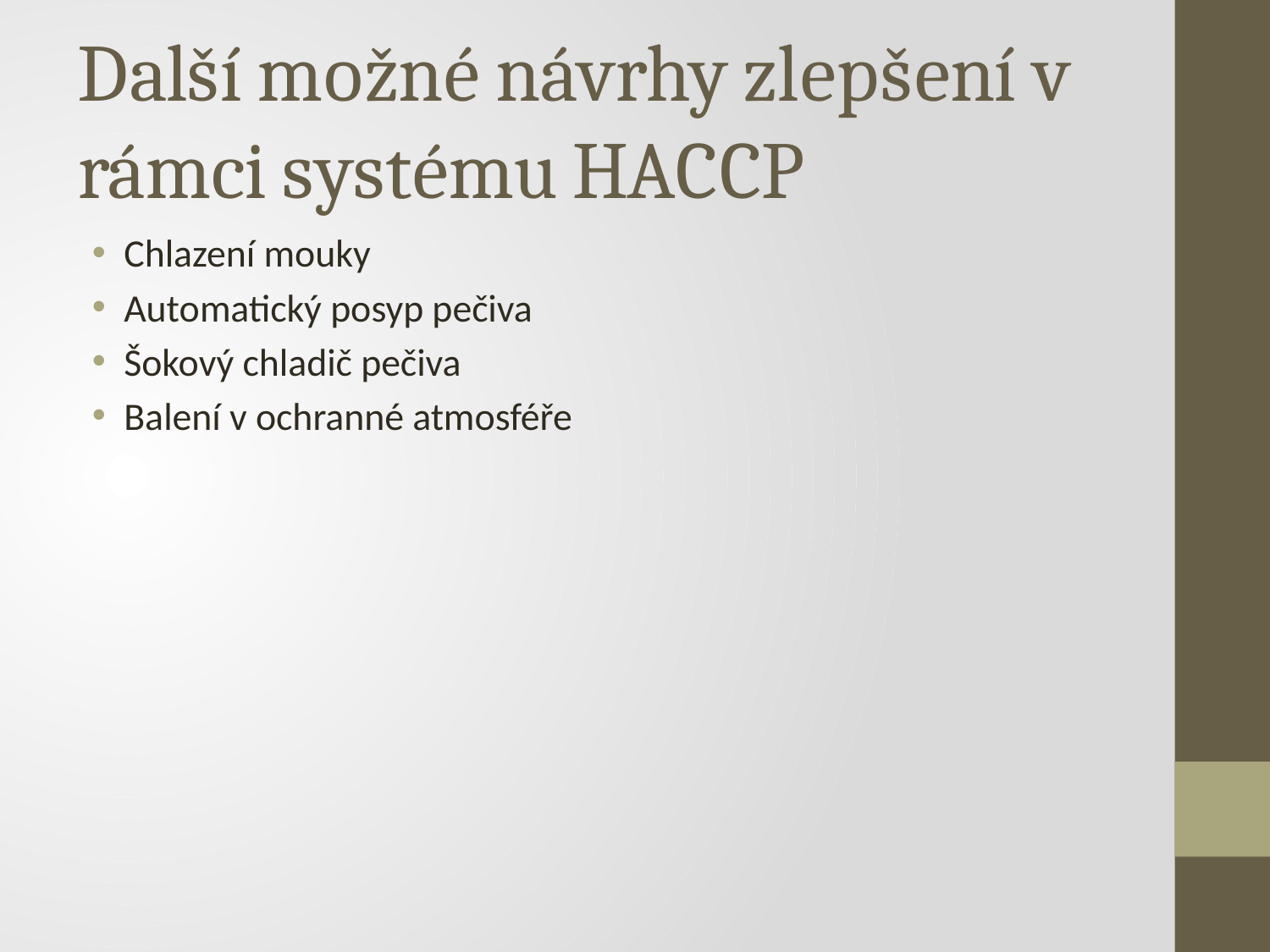

# Další možné návrhy zlepšení v rámci systému HACCP
Chlazení mouky
Automatický posyp pečiva
Šokový chladič pečiva
Balení v ochranné atmosféře